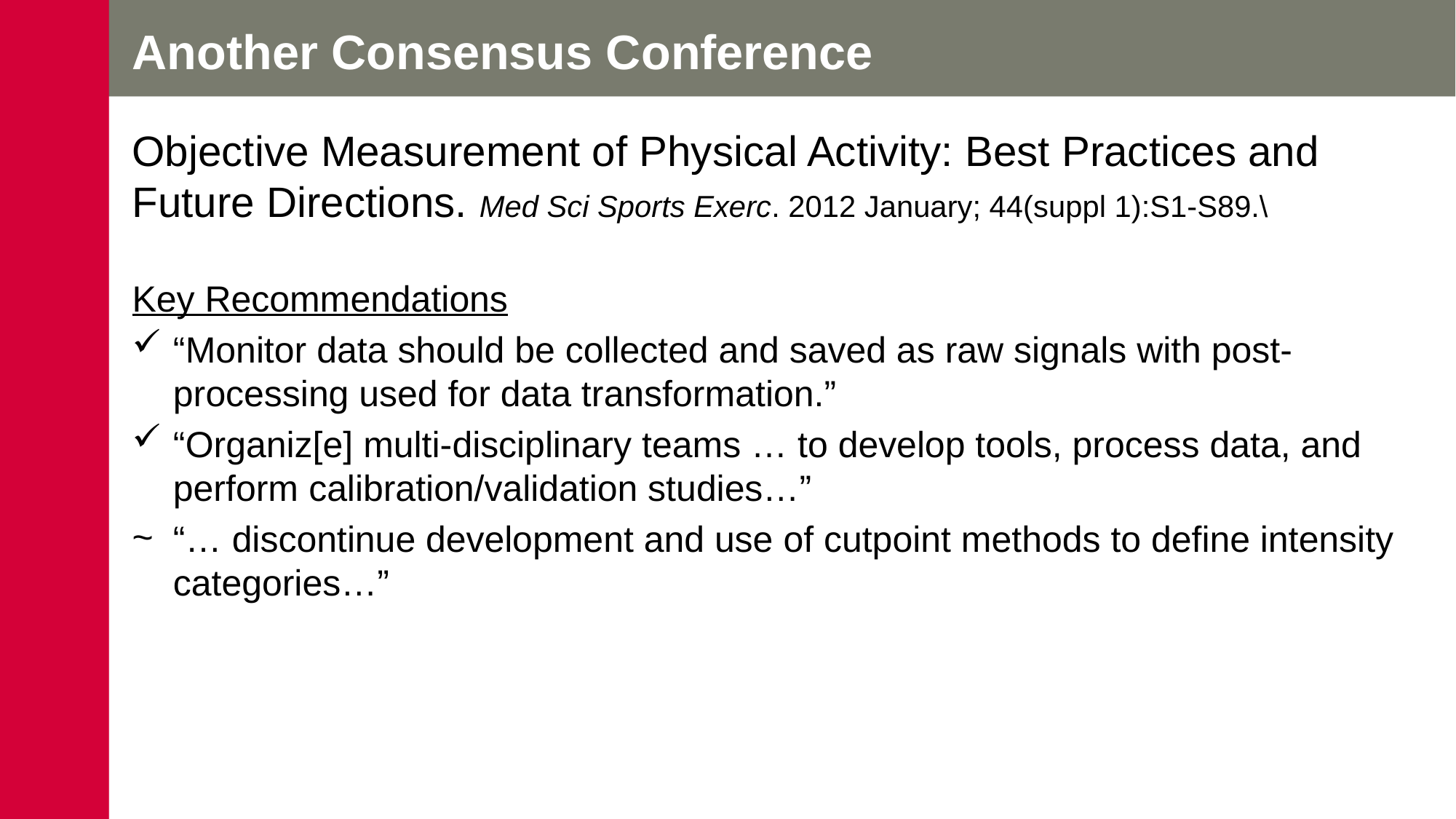

# Another Consensus Conference
Objective Measurement of Physical Activity: Best Practices and Future Directions. Med Sci Sports Exerc. 2012 January; 44(suppl 1):S1-S89.\

Key Recommendations
“Monitor data should be collected and saved as raw signals with post-processing used for data transformation.”
“Organiz[e] multi-disciplinary teams … to develop tools, process data, and perform calibration/validation studies…”
“… discontinue development and use of cutpoint methods to define intensity categories…”